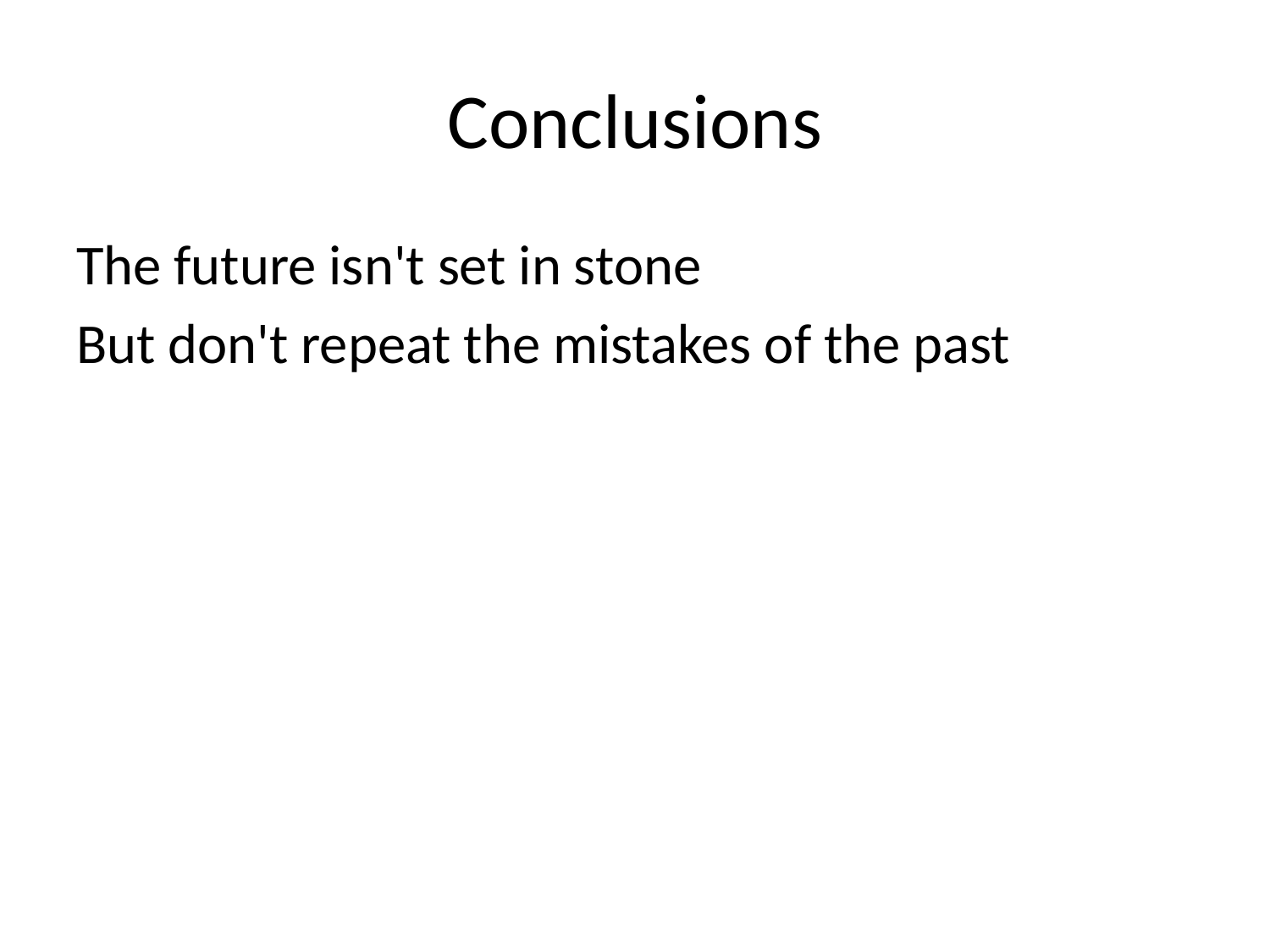

# Conclusions
The future isn't set in stone
But don't repeat the mistakes of the past